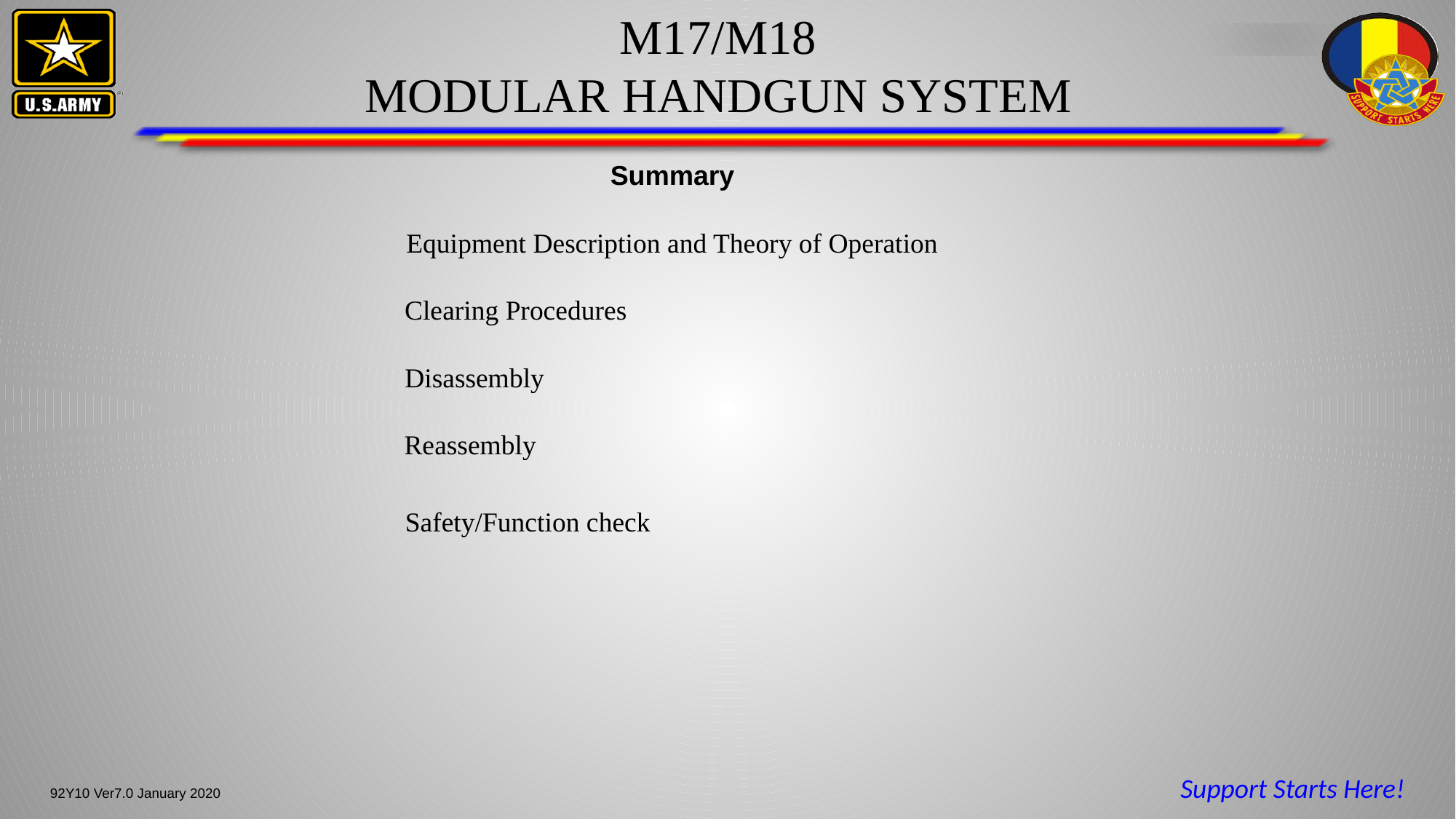

Summary
Equipment Description and Theory of Operation
Clearing Procedures
Disassembly
Reassembly
Safety/Function check